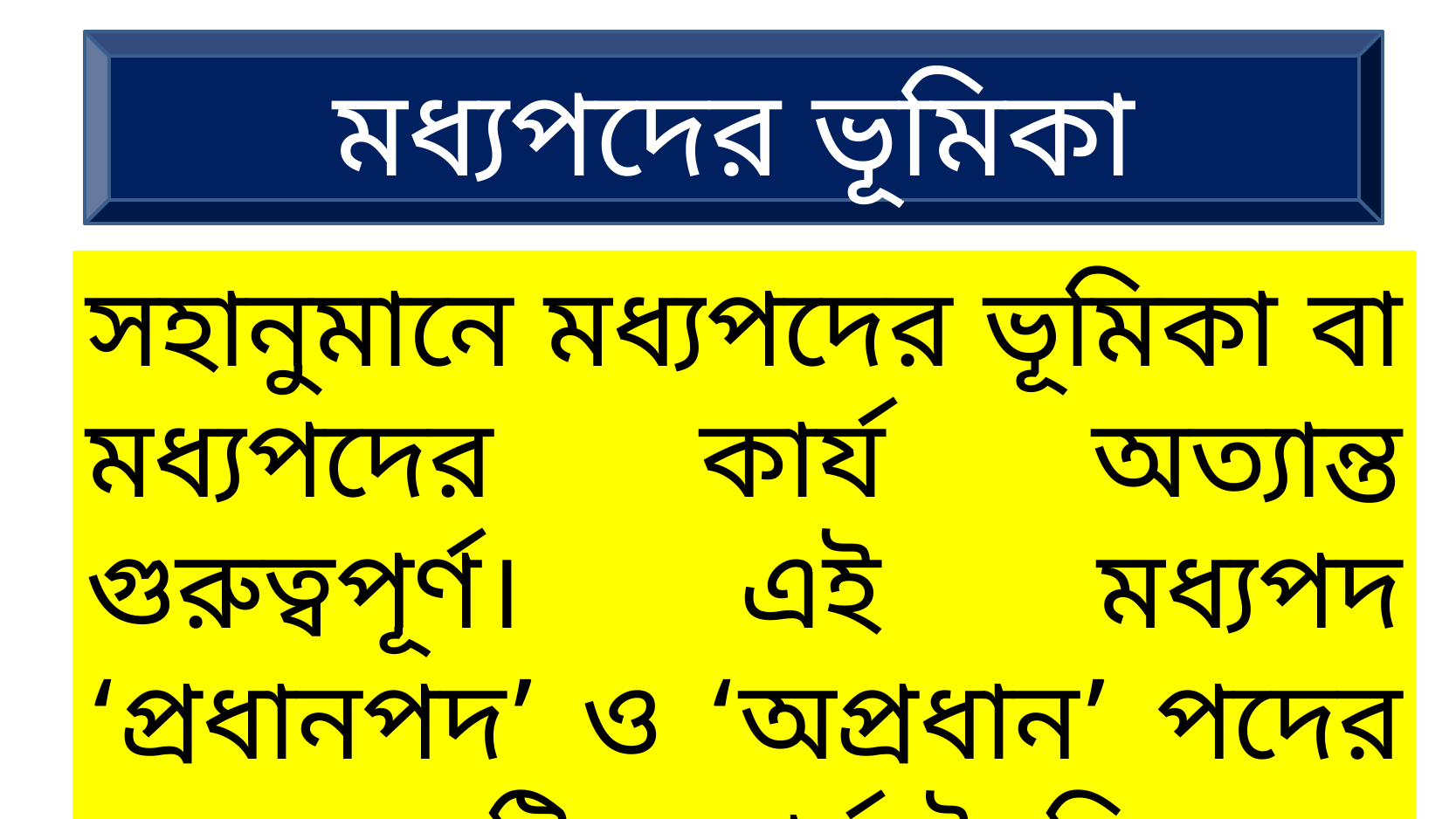

মধ্যপদের ভূমিকা
সহানুমানে মধ্যপদের ভূমিকা বা মধ্যপদের কার্য অত্যান্ত গুরুত্বপূর্ণ। এই মধ্যপদ ‘প্রধানপদ’ ও ‘অপ্রধান’ পদের মধ্যে একটি সম্পর্ক তৈরি করে।